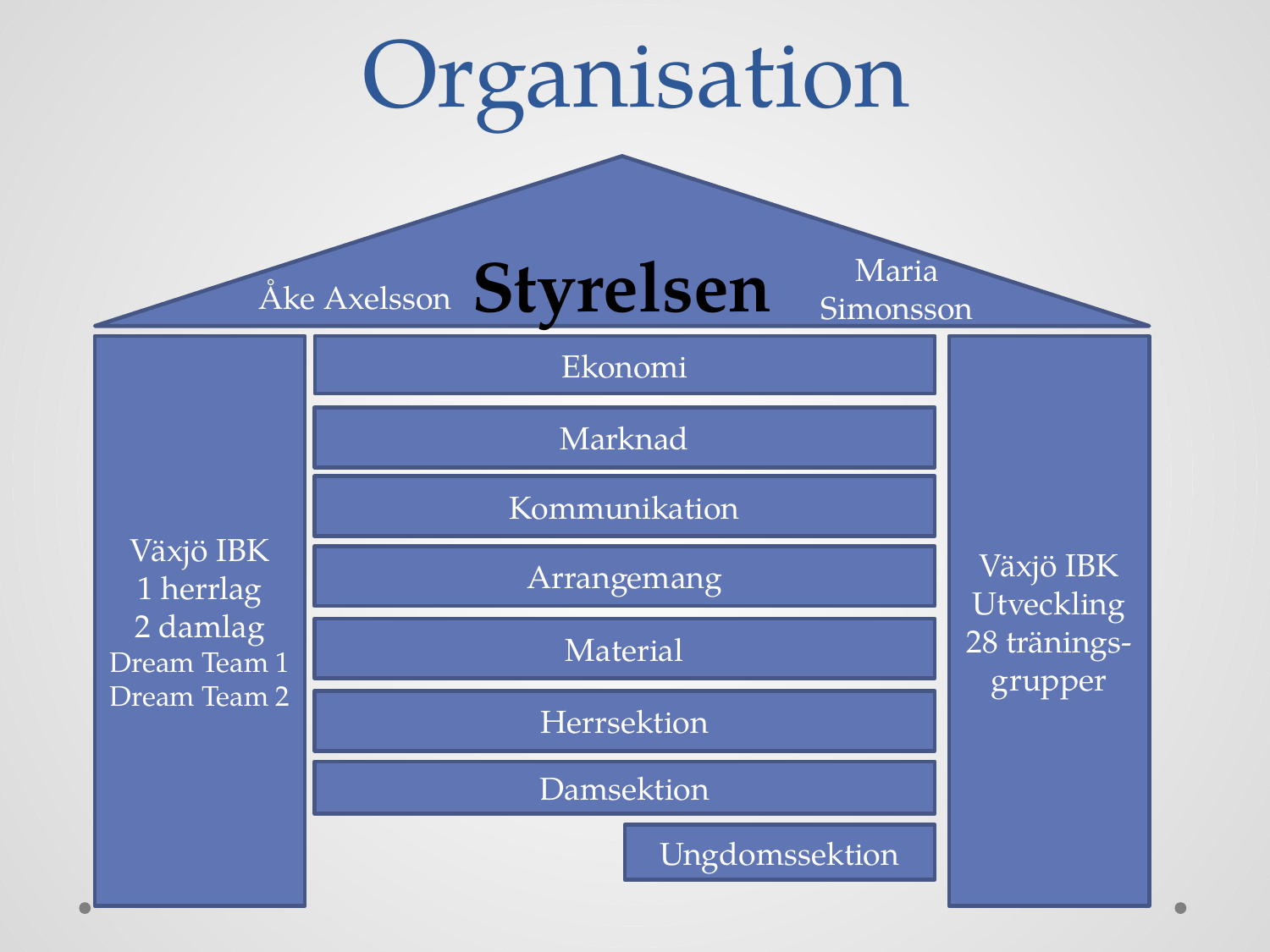

# Organisation
Styrelsen
Maria Simonsson
Åke Axelsson
Växjö IBK
1 herrlag
2 damlag
Dream Team 1
Dream Team 2
Ekonomi
Växjö IBK
Utveckling
28 tränings-grupper
Marknad
Kommunikation
Arrangemang
Material
Herrsektion
Damsektion
Ungdomssektion